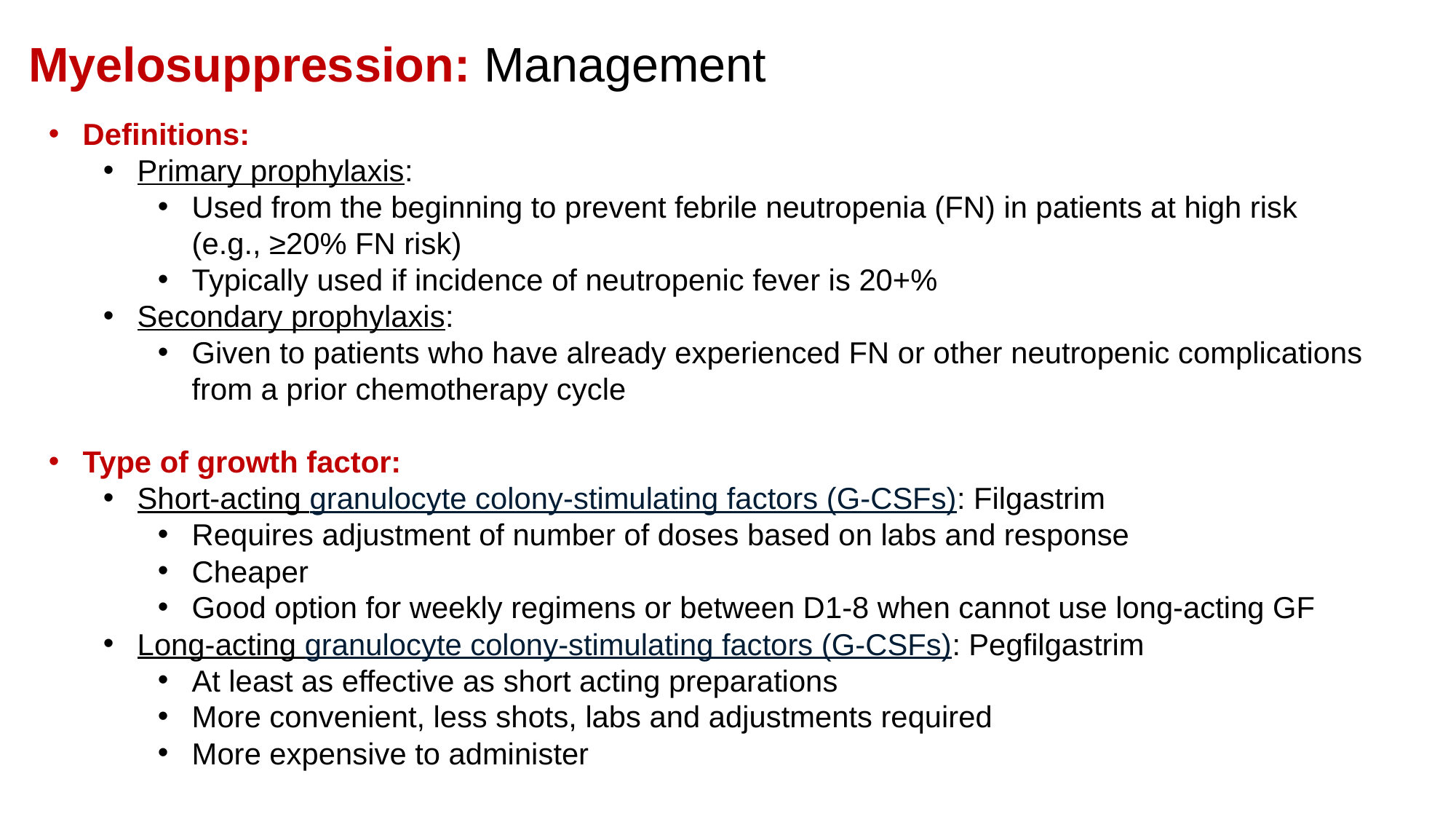

Myelosuppression: Management
Definitions:
Primary prophylaxis:
Used from the beginning to prevent febrile neutropenia (FN) in patients at high risk (e.g., ≥20% FN risk)
Typically used if incidence of neutropenic fever is 20+%
Secondary prophylaxis:
Given to patients who have already experienced FN or other neutropenic complications from a prior chemotherapy cycle

Type of growth factor:
Short-acting granulocyte colony-stimulating factors (G-CSFs): Filgastrim
Requires adjustment of number of doses based on labs and response
Cheaper
Good option for weekly regimens or between D1-8 when cannot use long-acting GF
Long-acting granulocyte colony-stimulating factors (G-CSFs): Pegfilgastrim
At least as effective as short acting preparations
More convenient, less shots, labs and adjustments required
More expensive to administer